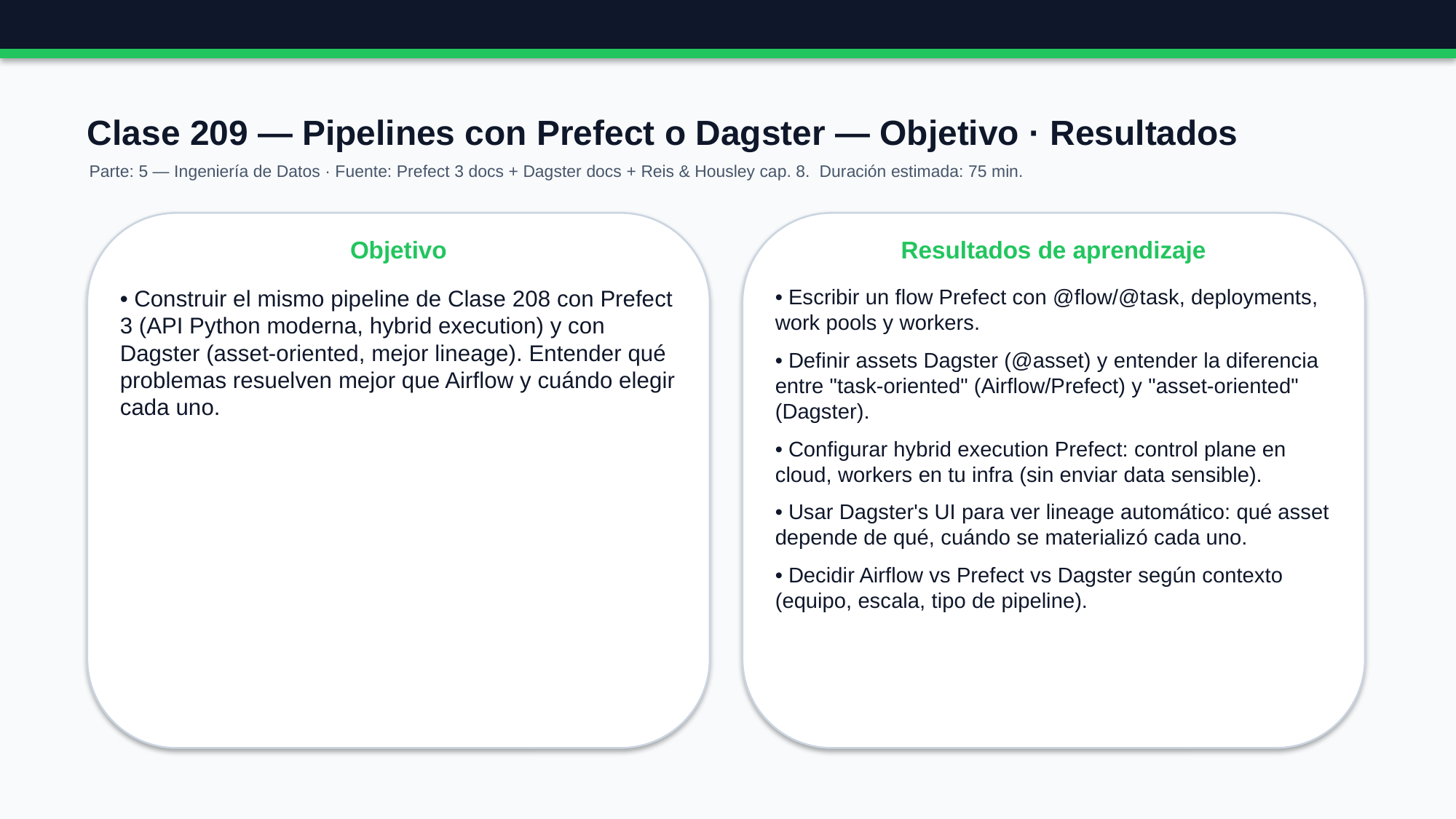

Clase 209 — Pipelines con Prefect o Dagster — Objetivo · Resultados
Parte: 5 — Ingeniería de Datos · Fuente: Prefect 3 docs + Dagster docs + Reis & Housley cap. 8.  Duración estimada: 75 min.

Objetivo
Resultados de aprendizaje
• Construir el mismo pipeline de Clase 208 con Prefect 3 (API Python moderna, hybrid execution) y con Dagster (asset-oriented, mejor lineage). Entender qué problemas resuelven mejor que Airflow y cuándo elegir cada uno.
• Escribir un flow Prefect con @flow/@task, deployments, work pools y workers.
• Definir assets Dagster (@asset) y entender la diferencia entre "task-oriented" (Airflow/Prefect) y "asset-oriented" (Dagster).
• Configurar hybrid execution Prefect: control plane en cloud, workers en tu infra (sin enviar data sensible).
• Usar Dagster's UI para ver lineage automático: qué asset depende de qué, cuándo se materializó cada uno.
• Decidir Airflow vs Prefect vs Dagster según contexto (equipo, escala, tipo de pipeline).